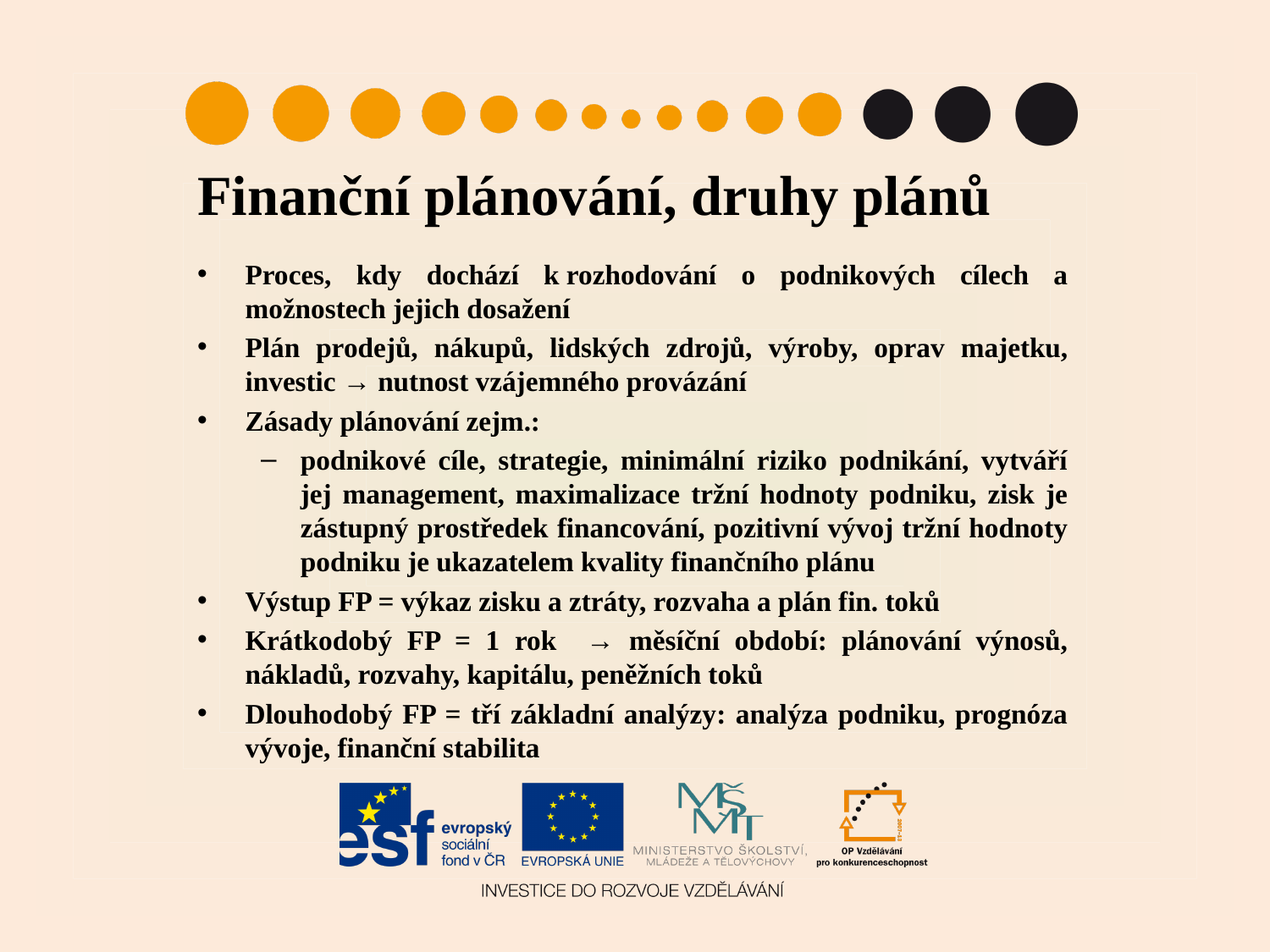

# Finanční plánování, druhy plánů
Proces, kdy dochází k rozhodování o podnikových cílech a možnostech jejich dosažení
Plán prodejů, nákupů, lidských zdrojů, výroby, oprav majetku, investic → nutnost vzájemného provázání
Zásady plánování zejm.:
podnikové cíle, strategie, minimální riziko podnikání, vytváří jej management, maximalizace tržní hodnoty podniku, zisk je zástupný prostředek financování, pozitivní vývoj tržní hodnoty podniku je ukazatelem kvality finančního plánu
Výstup FP = výkaz zisku a ztráty, rozvaha a plán fin. toků
Krátkodobý FP = 1 rok  → měsíční období: plánování výnosů, nákladů, rozvahy, kapitálu, peněžních toků
Dlouhodobý FP = tří základní analýzy: analýza podniku, prognóza vývoje, finanční stabilita